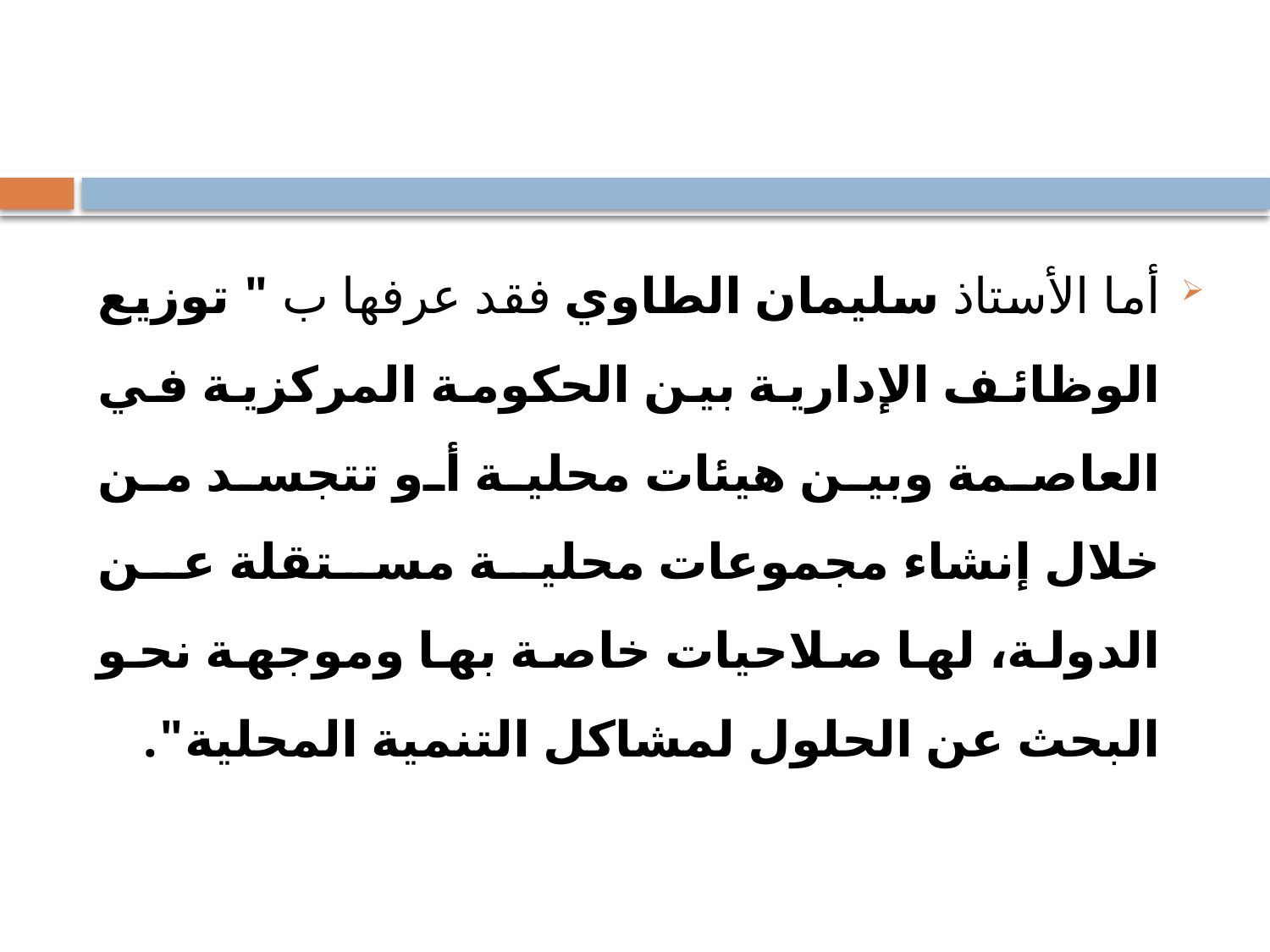

#
أما الأستاذ سليمان الطاوي فقد عرفها ب " توزيع الوظائف الإدارية بين الحكومة المركزية في العاصمة وبين هيئات محلية أو تتجسد من خلال إنشاء مجموعات محلية مستقلة عن الدولة، لها صلاحيات خاصة بها وموجهة نحو البحث عن الحلول لمشاكل التنمية المحلية".